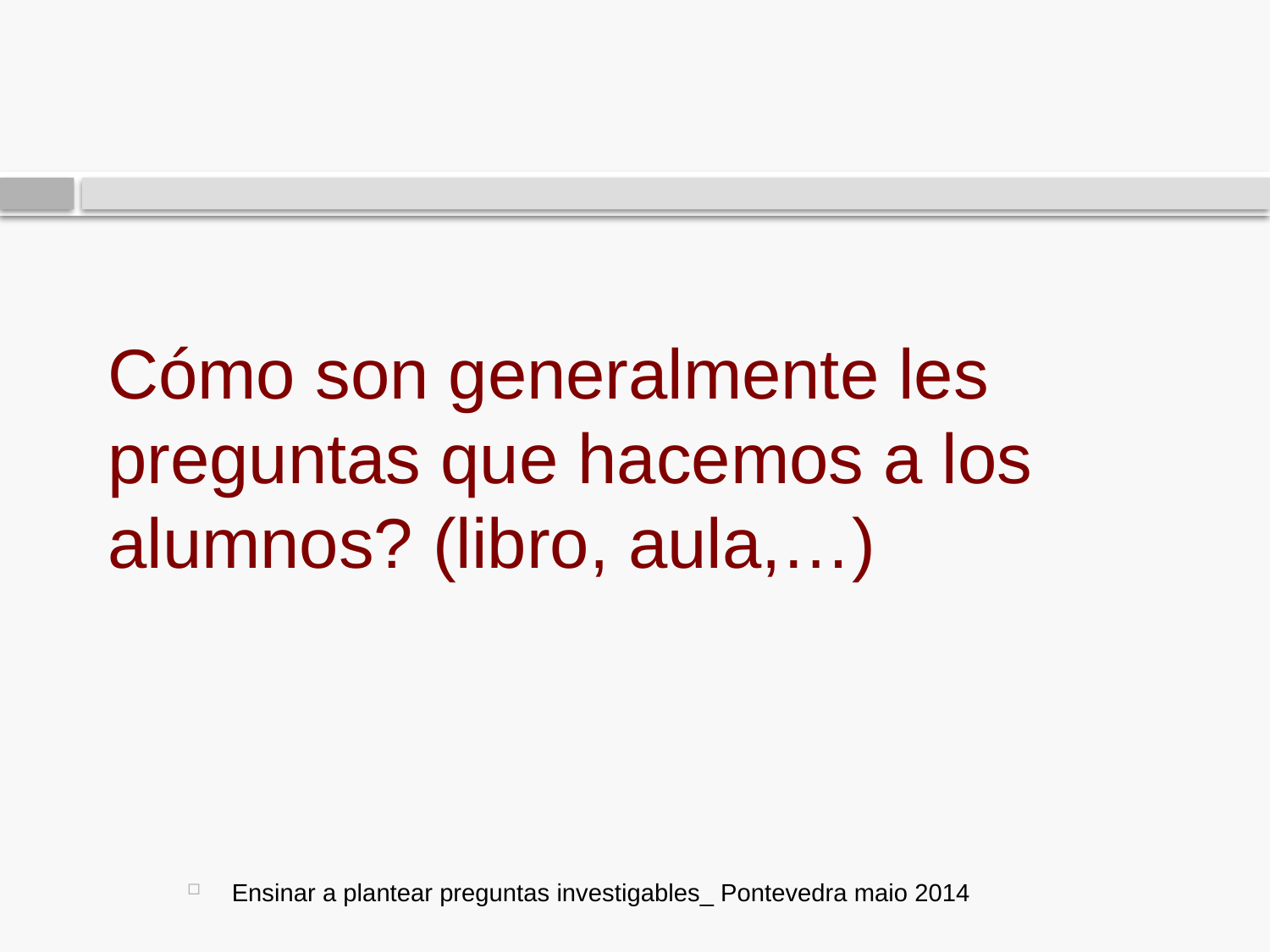

# Cómo son generalmente les preguntas que hacemos a los alumnos? (libro, aula,…)